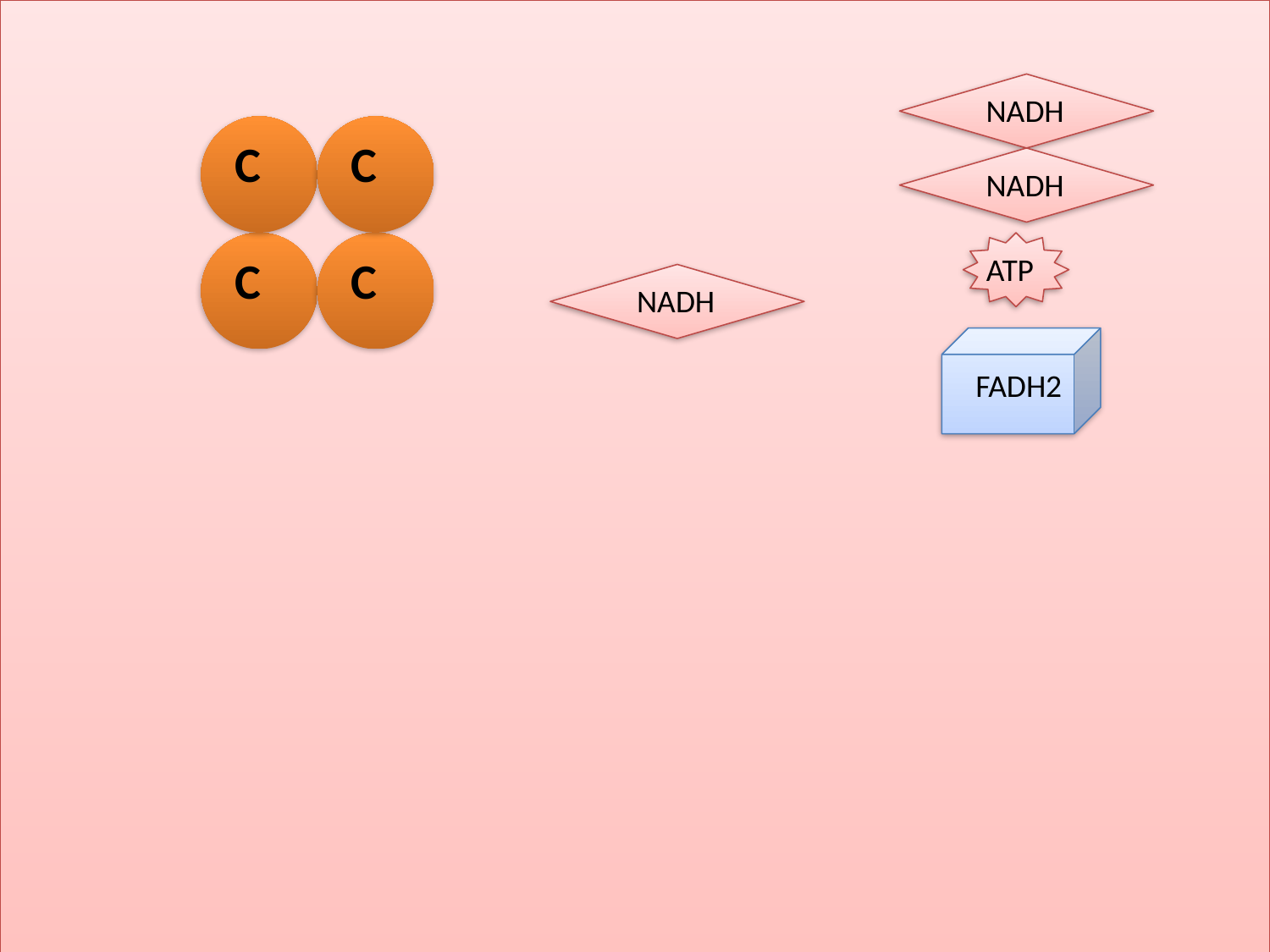

NADH

C

C

NADH

e-

C

C

ATP

NADH

FADH2